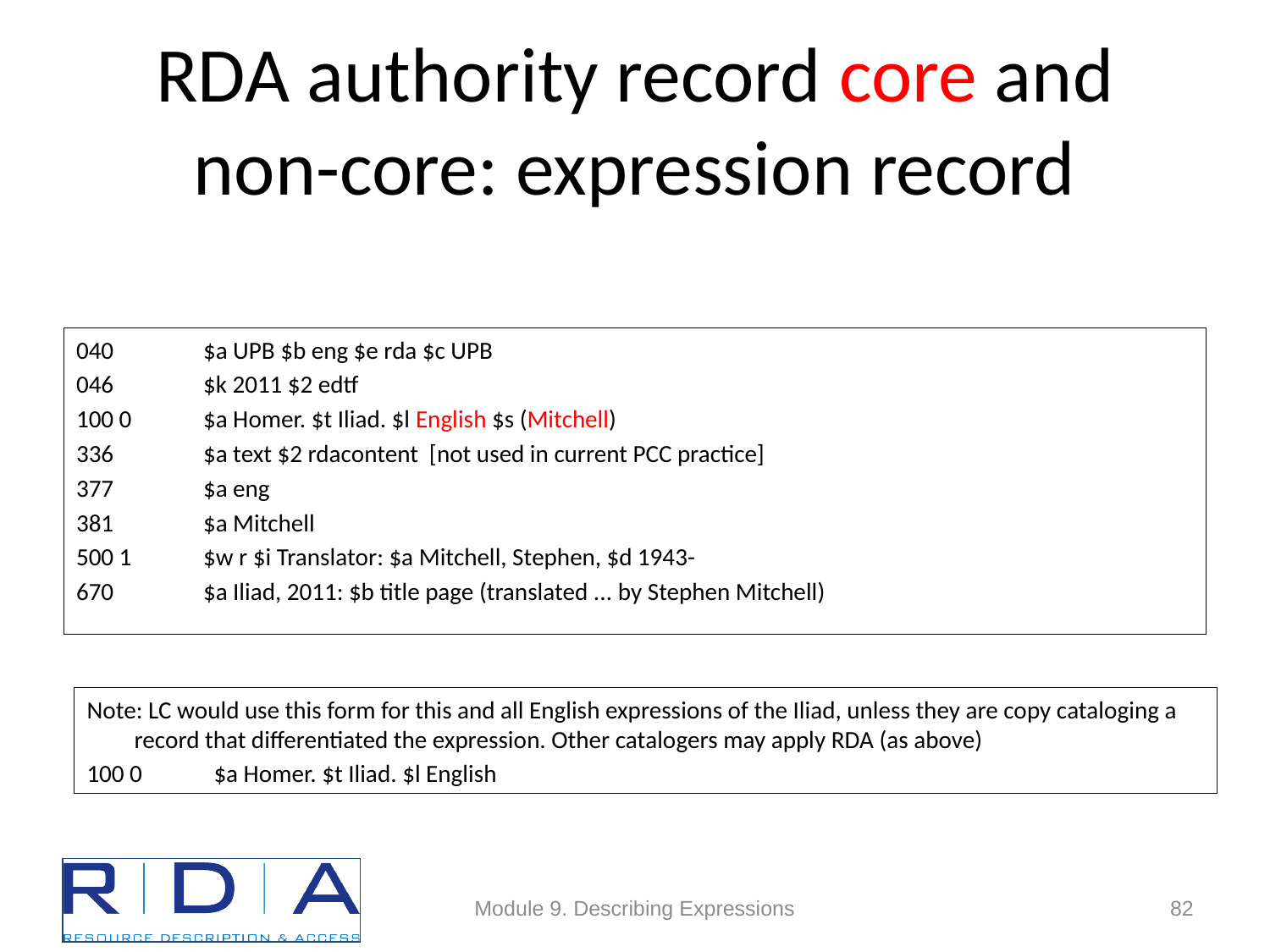

# RDA authority record core and non-core: expression record
040	$a UPB $b eng $e rda $c UPB
046	$k 2011 $2 edtf
100 0  	$a Homer. $t Iliad. $l English $s (Mitchell)
336	$a text $2 rdacontent  [not used in current PCC practice]
377	$a eng
381	$a Mitchell
500 1	$w r $i Translator: $a Mitchell, Stephen, $d 1943-
670	$a Iliad, 2011: $b title page (translated ... by Stephen Mitchell)
Note: LC would use this form for this and all English expressions of the Iliad, unless they are copy cataloging a record that differentiated the expression. Other catalogers may apply RDA (as above)
100 0  	$a Homer. $t Iliad. $l English
Module 9. Describing Expressions
82